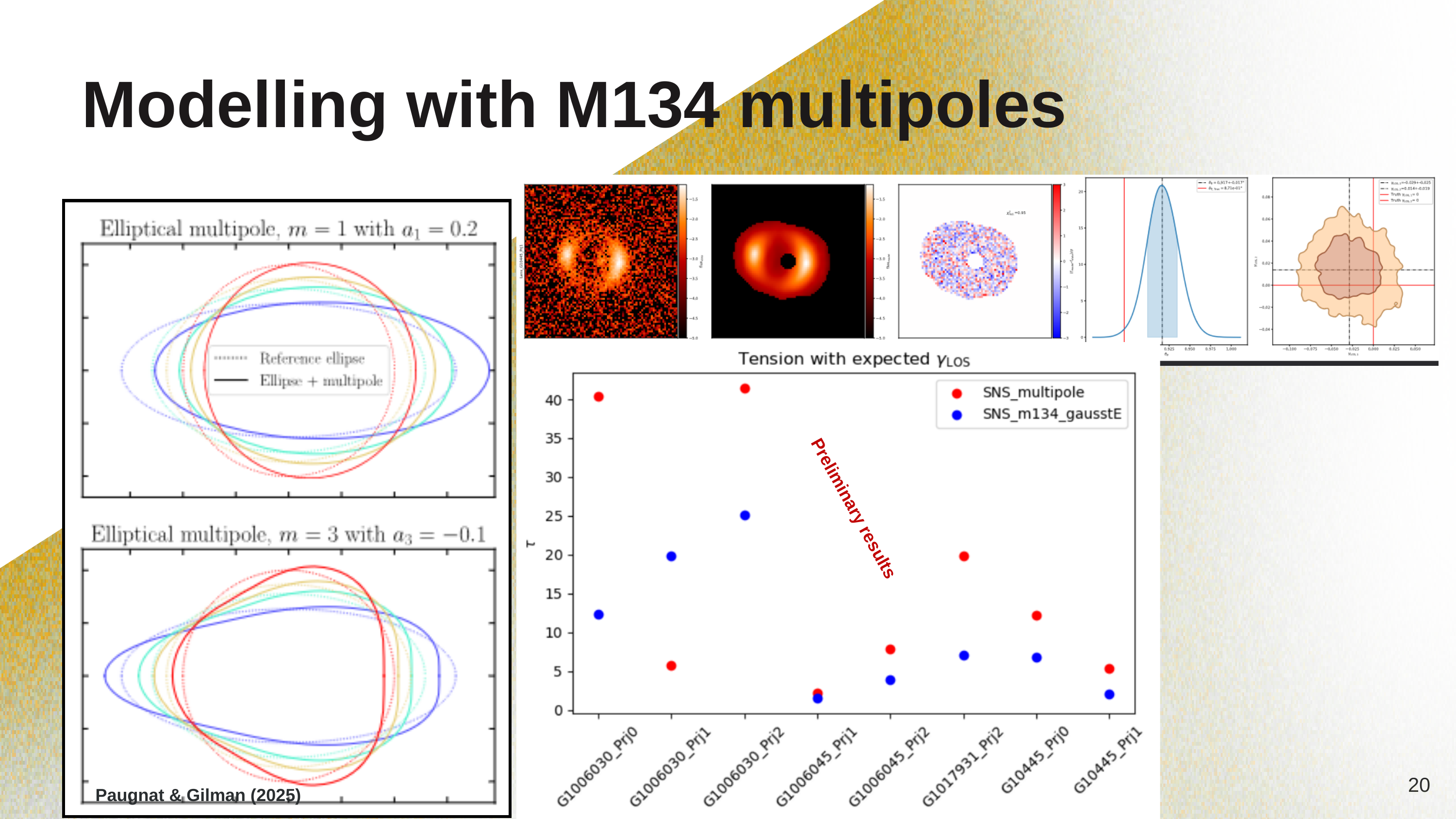

Modelling with M134 multipoles

Preliminary results
20
Paugnat & Gilman (2025)